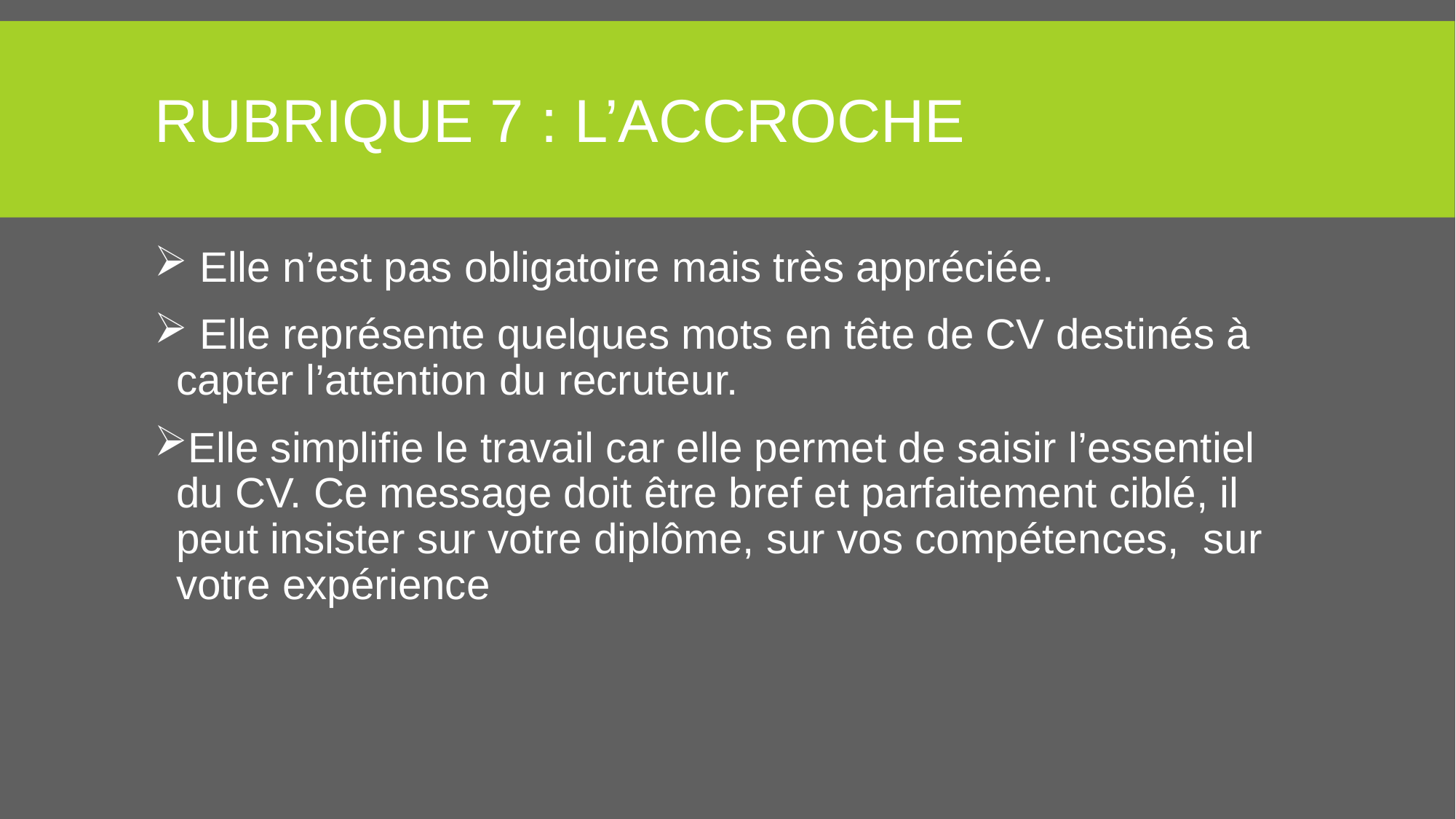

Rubrique 7 : L’Accroche
 Elle n’est pas obligatoire mais très appréciée.
 Elle représente quelques mots en tête de CV destinés à capter l’attention du recruteur.
Elle simplifie le travail car elle permet de saisir l’essentiel du CV. Ce message doit être bref et parfaitement ciblé, il peut insister sur votre diplôme, sur vos compétences,  sur votre expérience